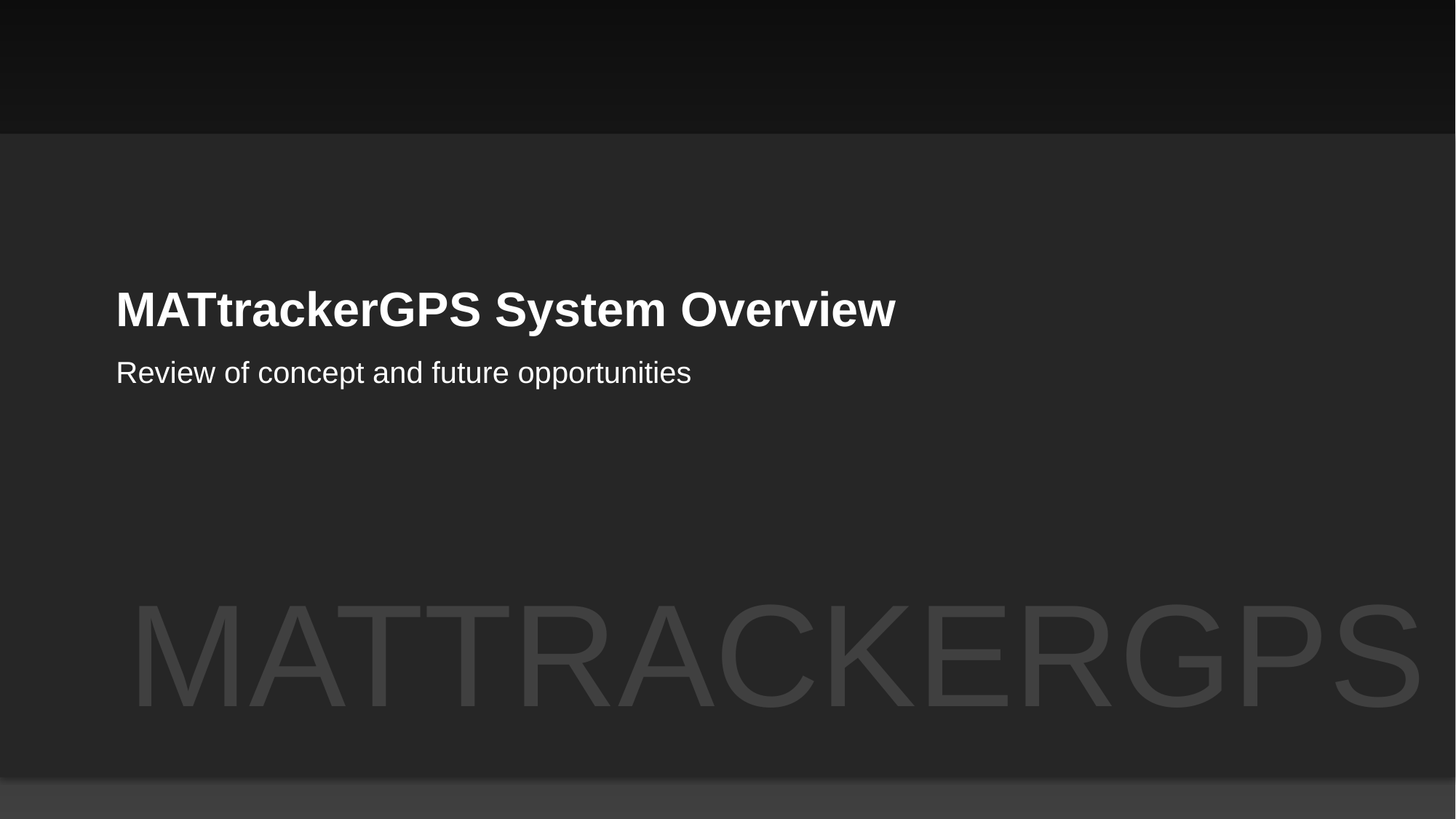

MATtrackerGPS System Overview
Review of concept and future opportunities